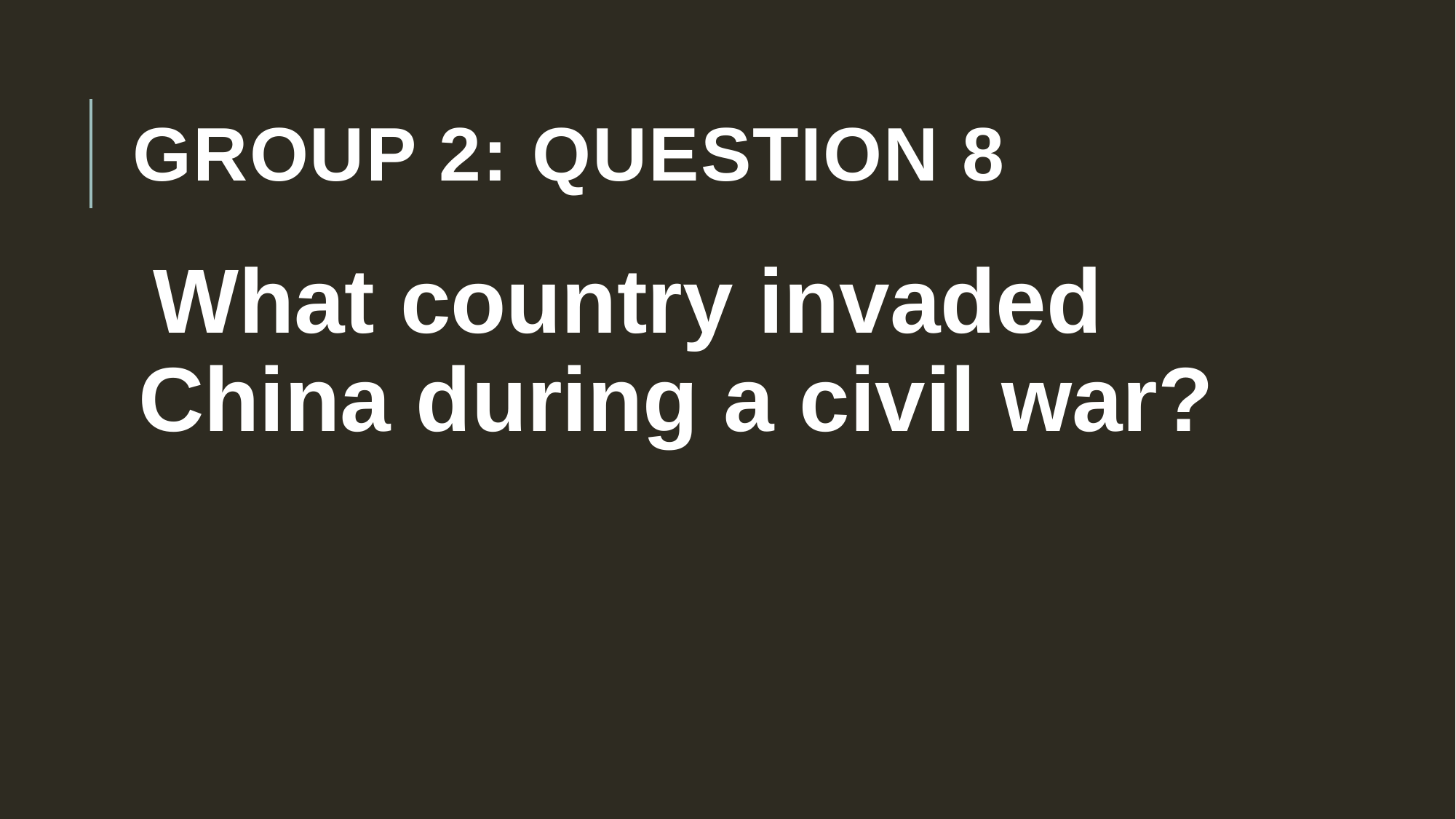

# Group 2: Question 8
What country invaded China during a civil war?